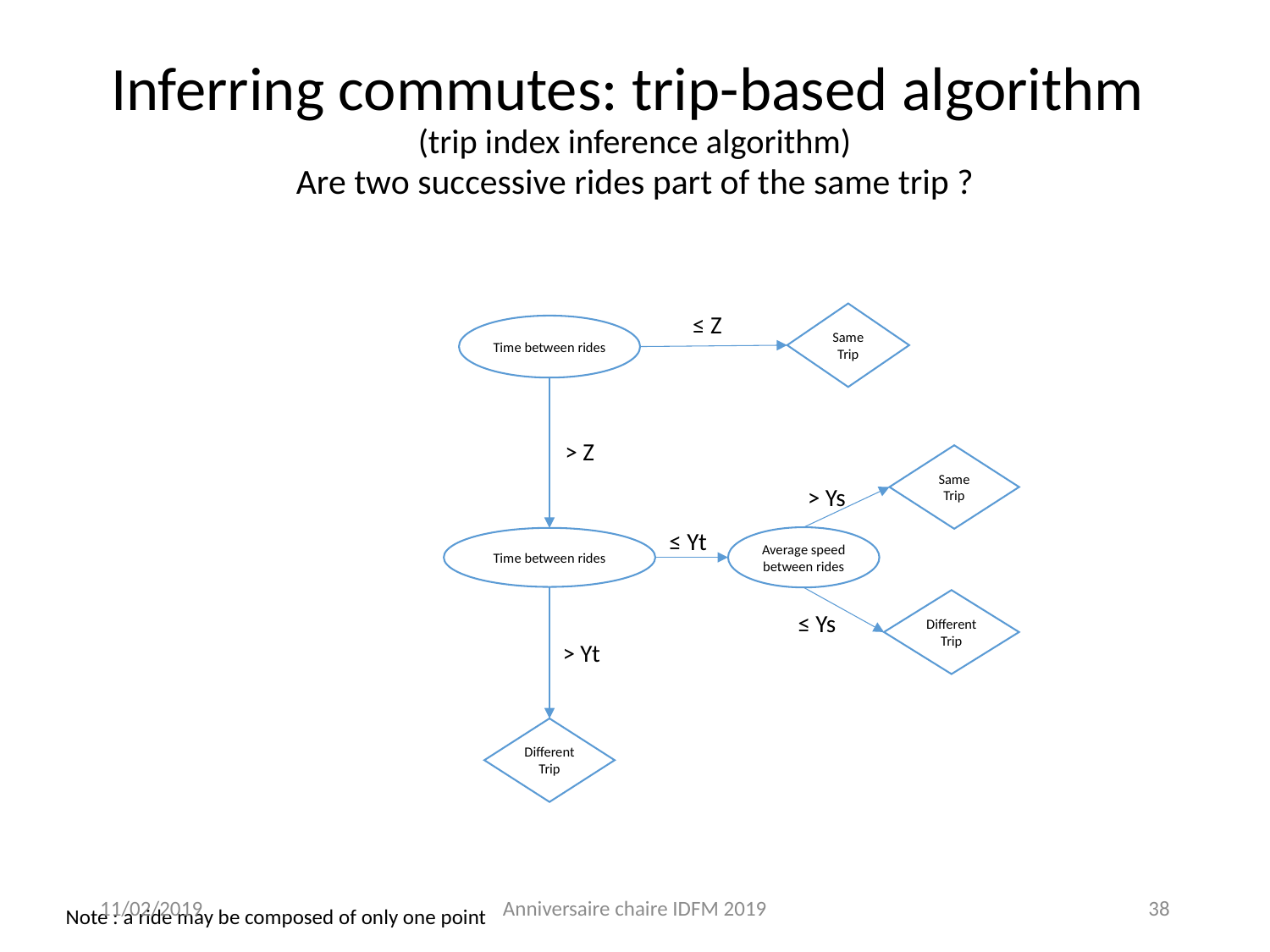

Inferring commutes: trip-based algorithm
(trip index inference algorithm)
Are two successive rides part of the same trip ?
≤ Z
Same Trip
Time between rides
> Z
Same Trip
> Ys
≤ Yt
Average speed between rides
Time between rides
Different Trip
≤ Ys
> Yt
Different Trip
11/02/2019
Anniversaire chaire IDFM 2019
38
Note : a ride may be composed of only one point